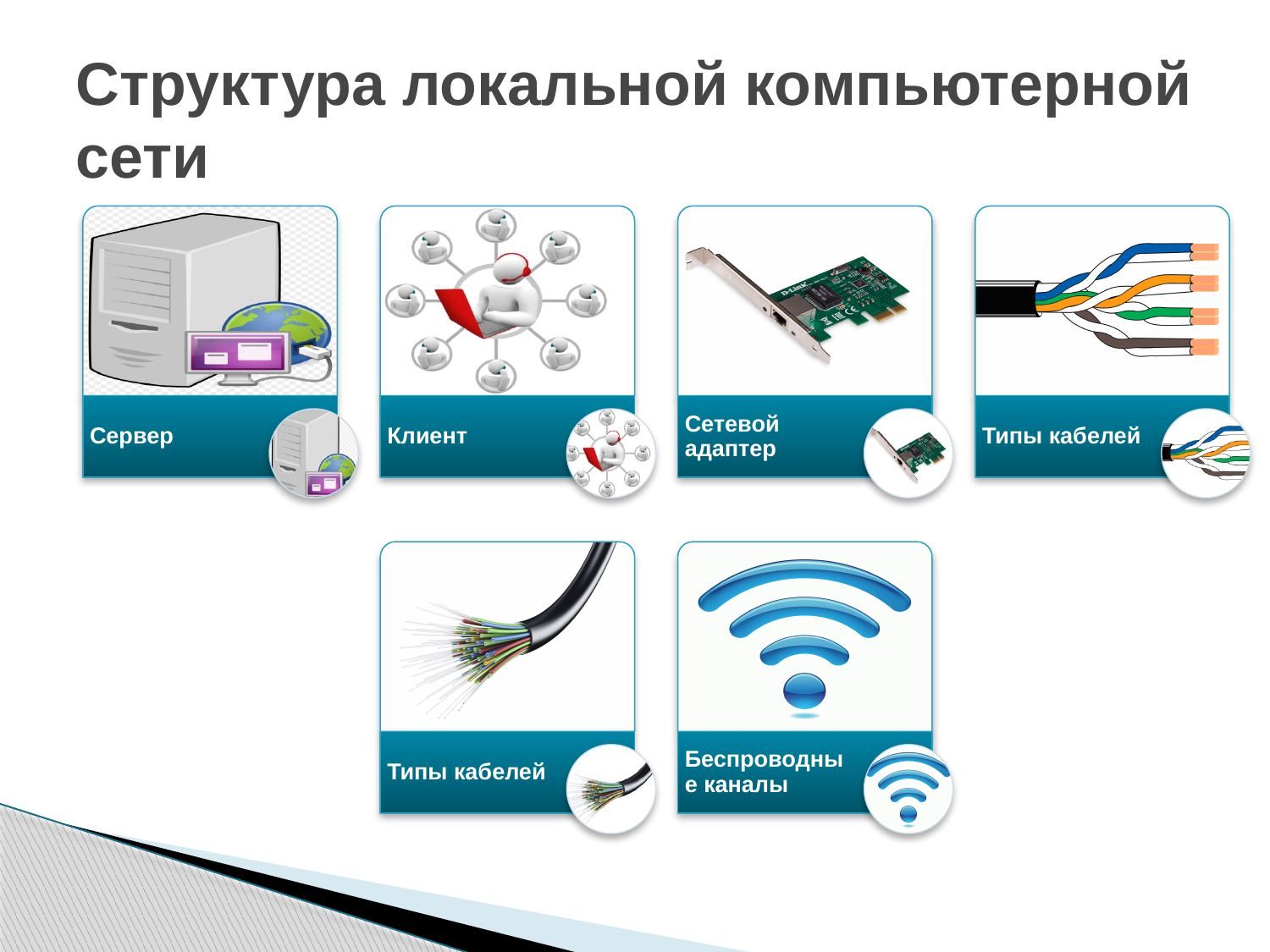

# Структура локальной компьютерной сети

Сервер
Клиент
Сетевой адаптер
Типы кабелей
Типы кабелей
Беспроводные каналы